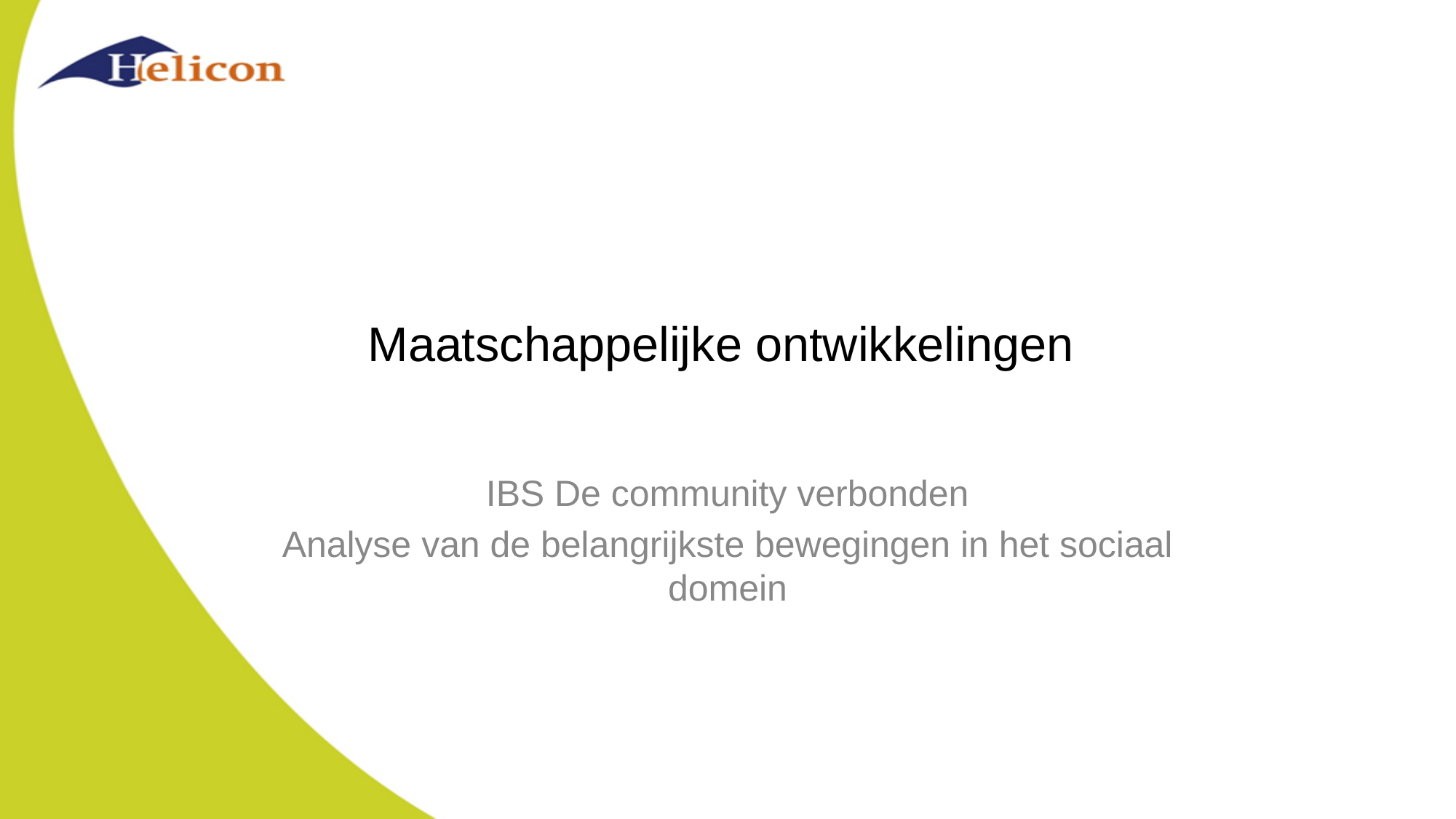

# Maatschappelijke ontwikkelingen
IBS De community verbonden
Analyse van de belangrijkste bewegingen in het sociaal domein